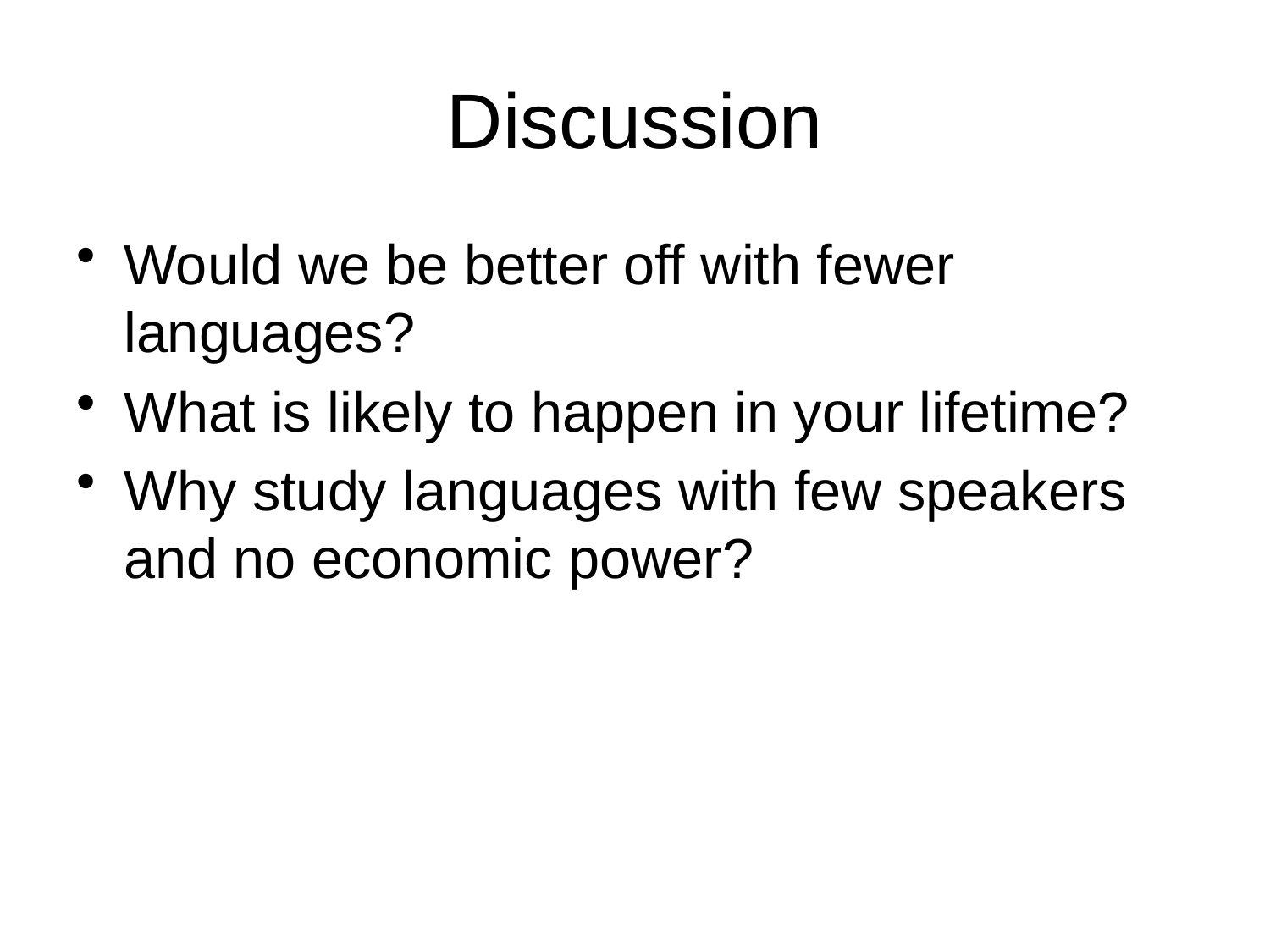

# Discussion
Would we be better off with fewer languages?
What is likely to happen in your lifetime?
Why study languages with few speakers and no economic power?